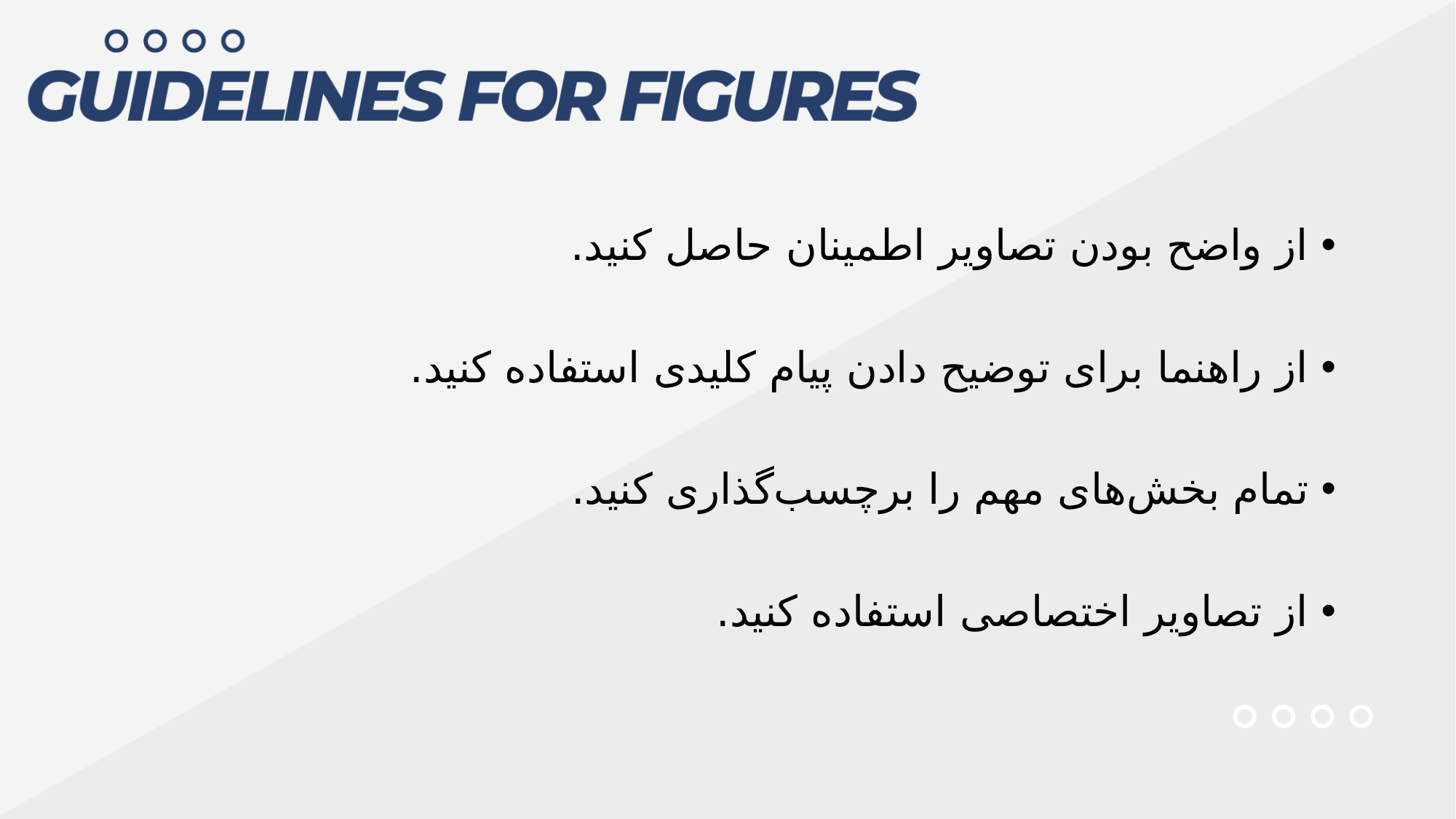

از واضح بودن تصاویر اطمینان حاصل کنید.

از راهنما برای توضیح دادن پیام کلیدی استفاده کنید.

تمام بخش‌های مهم را برچسب‌گذاری کنید.

از تصاویر اختصاصی استفاده کنید.